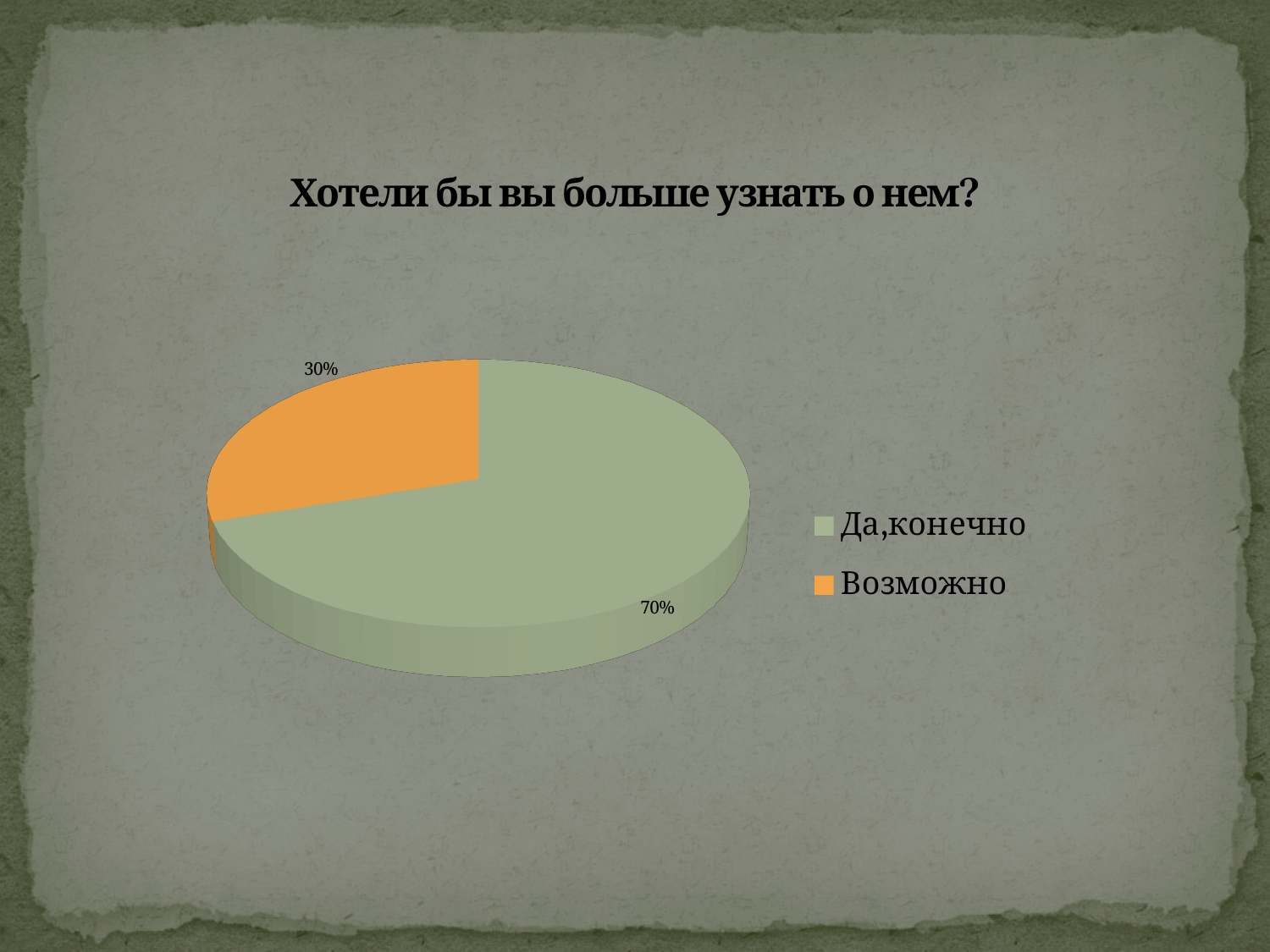

# Хотели бы вы больше узнать о нем?

[unsupported chart]